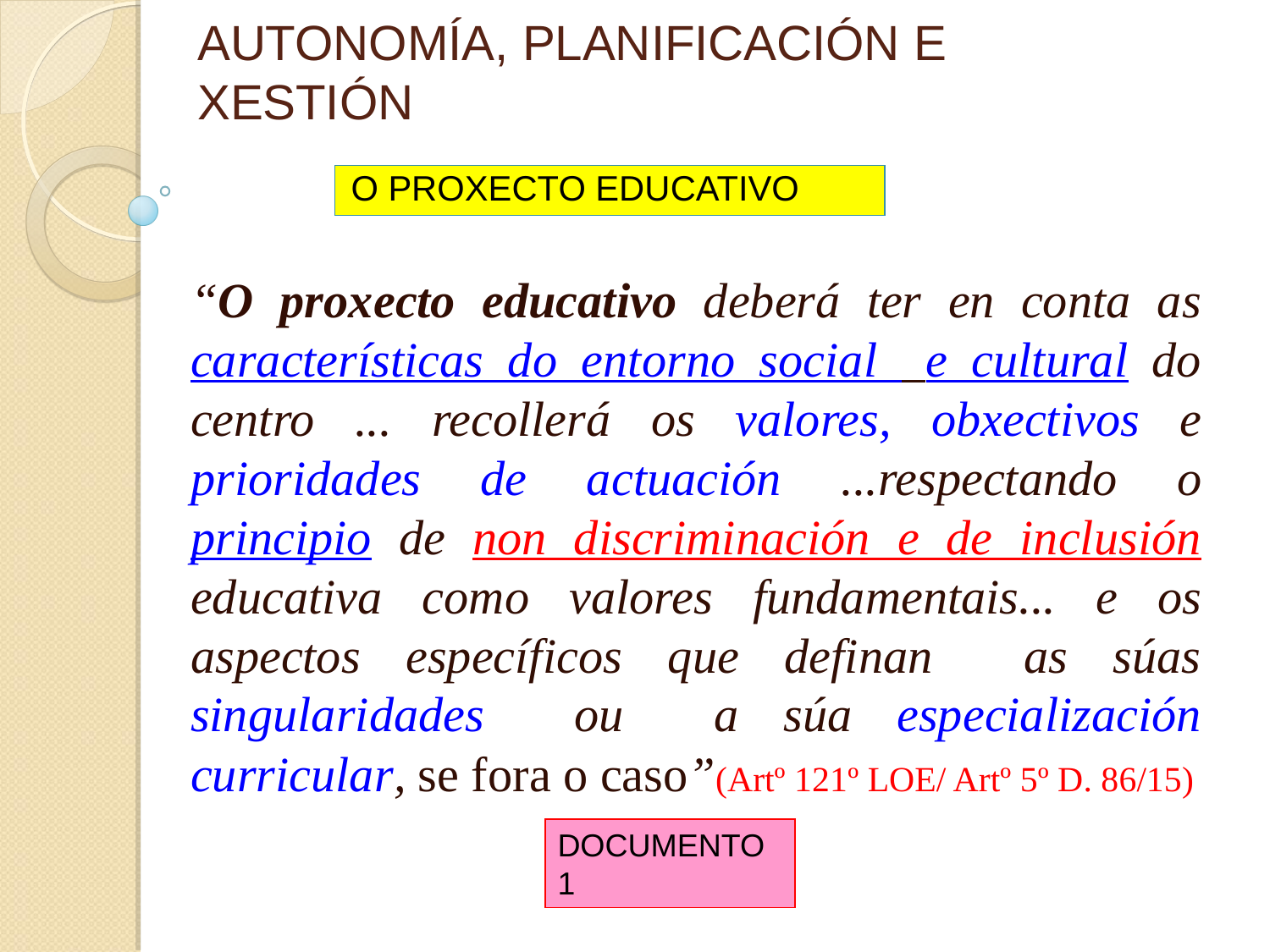

AUTONOMÍA, PLANIFICACIÓN E XESTIÓN
O PROXECTO EDUCATIVO

“O proxecto educativo deberá ter en conta as características do entorno social  e cultural do centro ... recollerá os valores, obxectivos e prioridades de actuación ...respectando o principio de non discriminación e de inclusión educativa como valores fundamentais... e os aspectos específicos que definan  as súas singularidades  ou  a súa especialización curricular, se fora o caso”(Artº 121º LOE/ Artº 5º D. 86/15)

DOCUMENTO 1